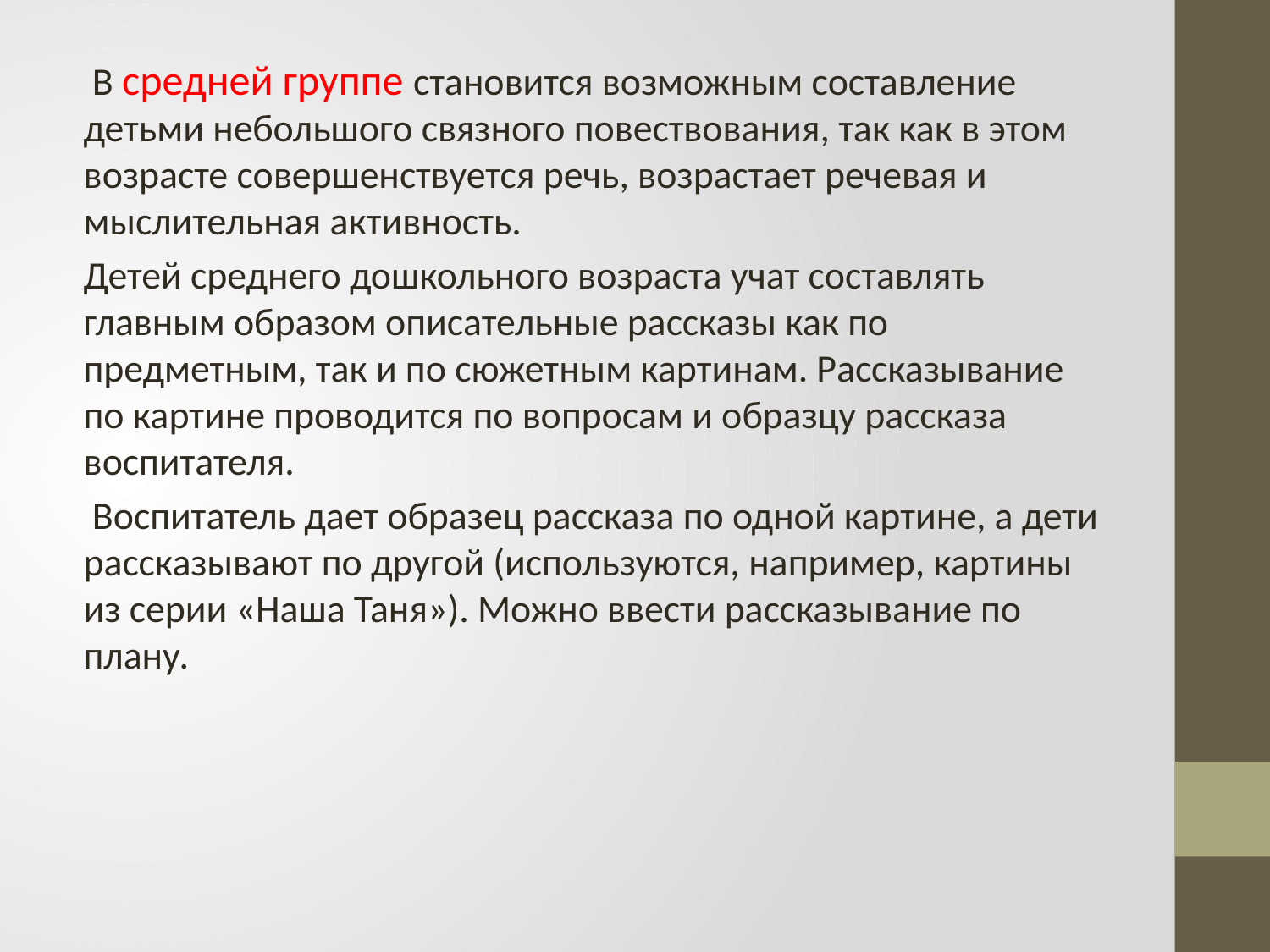

В средней группе становится возможным составление детьми небольшого связного повествования, так как в этом возрасте совершенствуется речь, возрастает речевая и мыслительная активность.
Детей среднего дошкольного возраста учат составлять главным образом описательные рассказы как по предметным, так и по сюжетным картинам. Рассказывание по картине проводится по вопросам и образцу рассказа воспитателя.
 Воспитатель дает образец рассказа по одной картине, а дети рассказывают по другой (используются, например, картины из серии «Наша Таня»). Можно ввести рассказывание по плану.